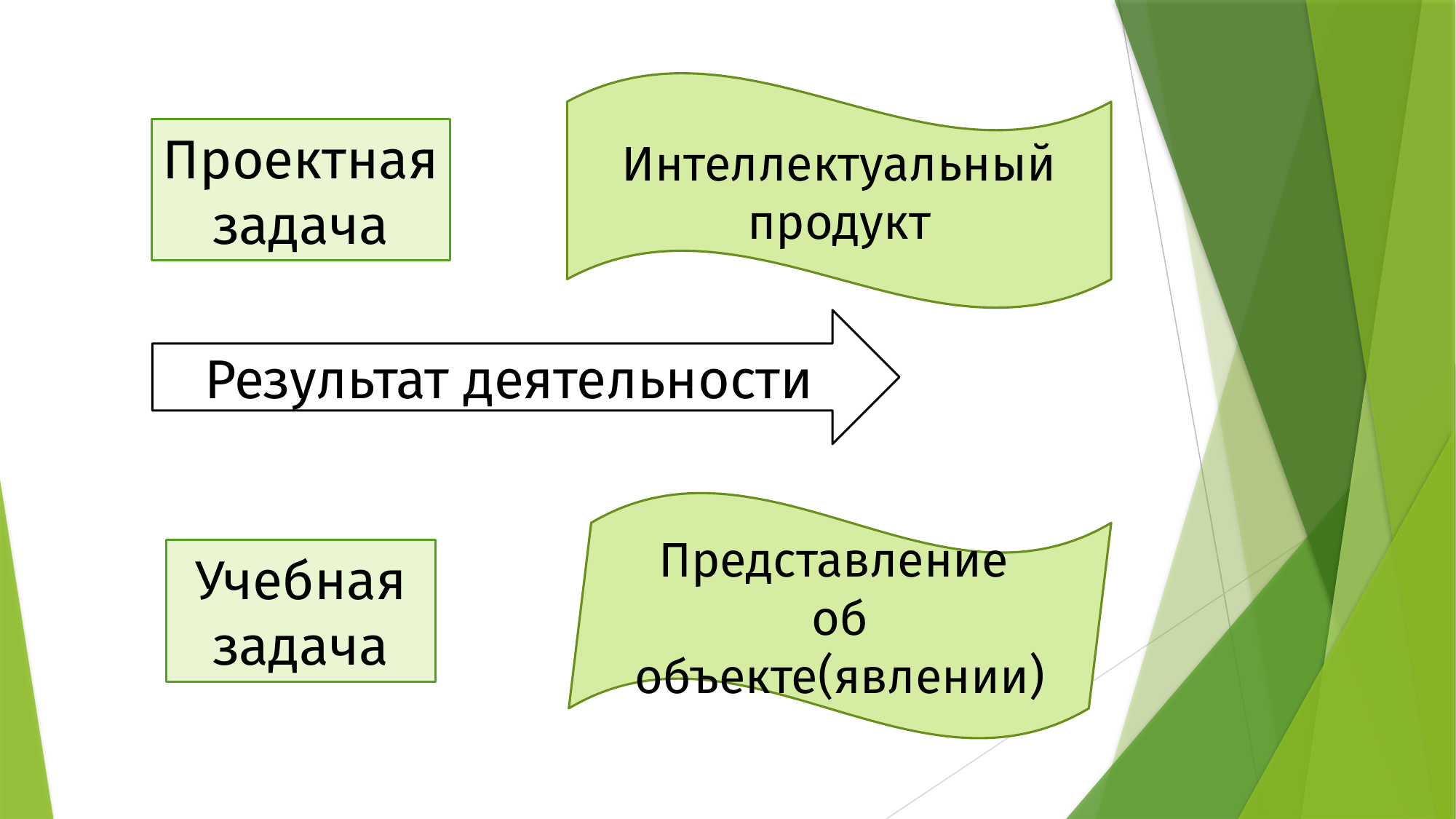

Интеллектуальный продукт
Проектная задача
Результат деятельности
Представление
об объекте(явлении)
Учебная задача